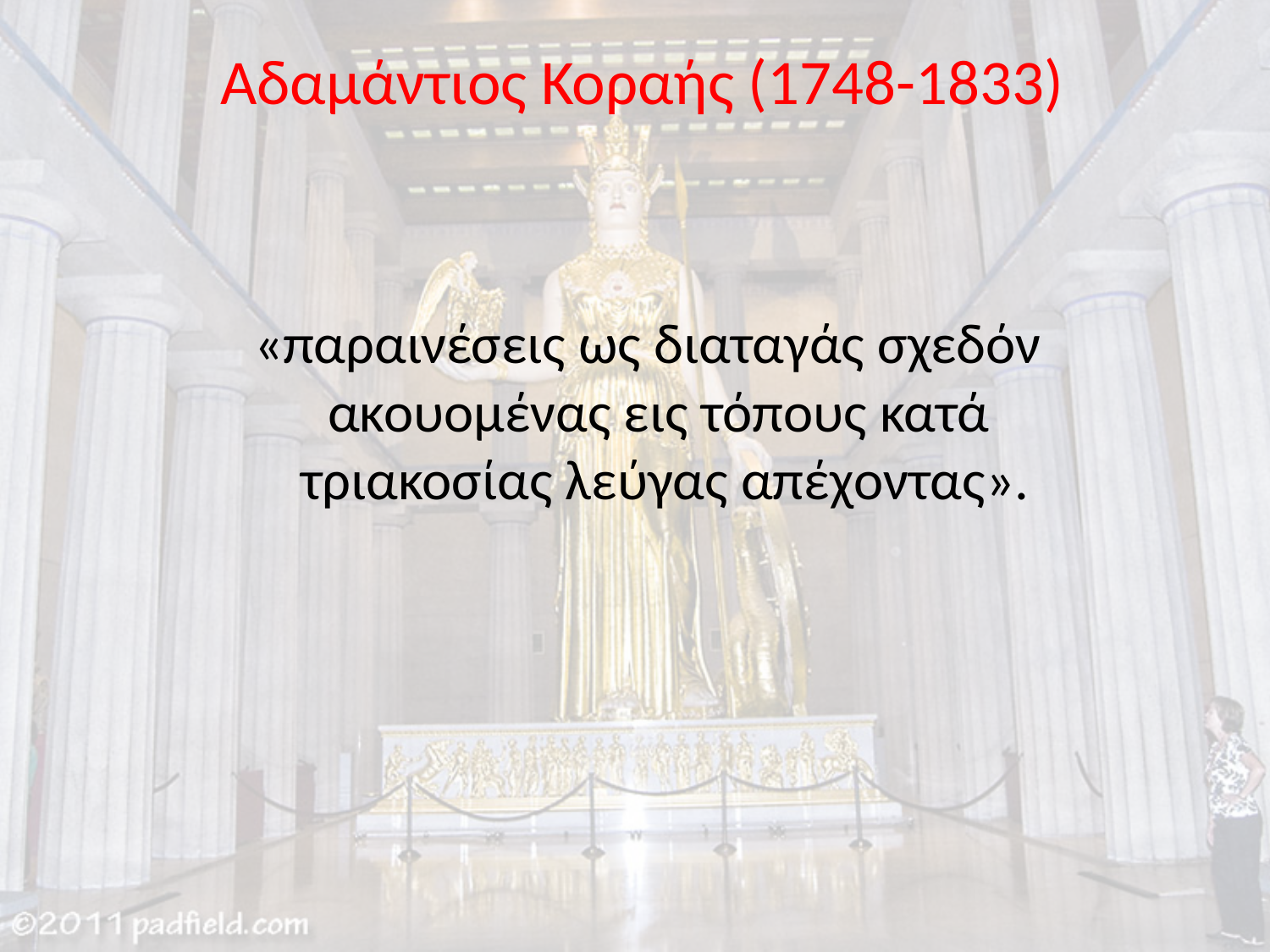

# Αδαμάντιος Κοραής (1748-1833)

      «παραινέσεις ως διαταγάς σχεδόν     ακουομένας εις τόπους κατά
 τριακοσίας λεύγας απέχοντας».